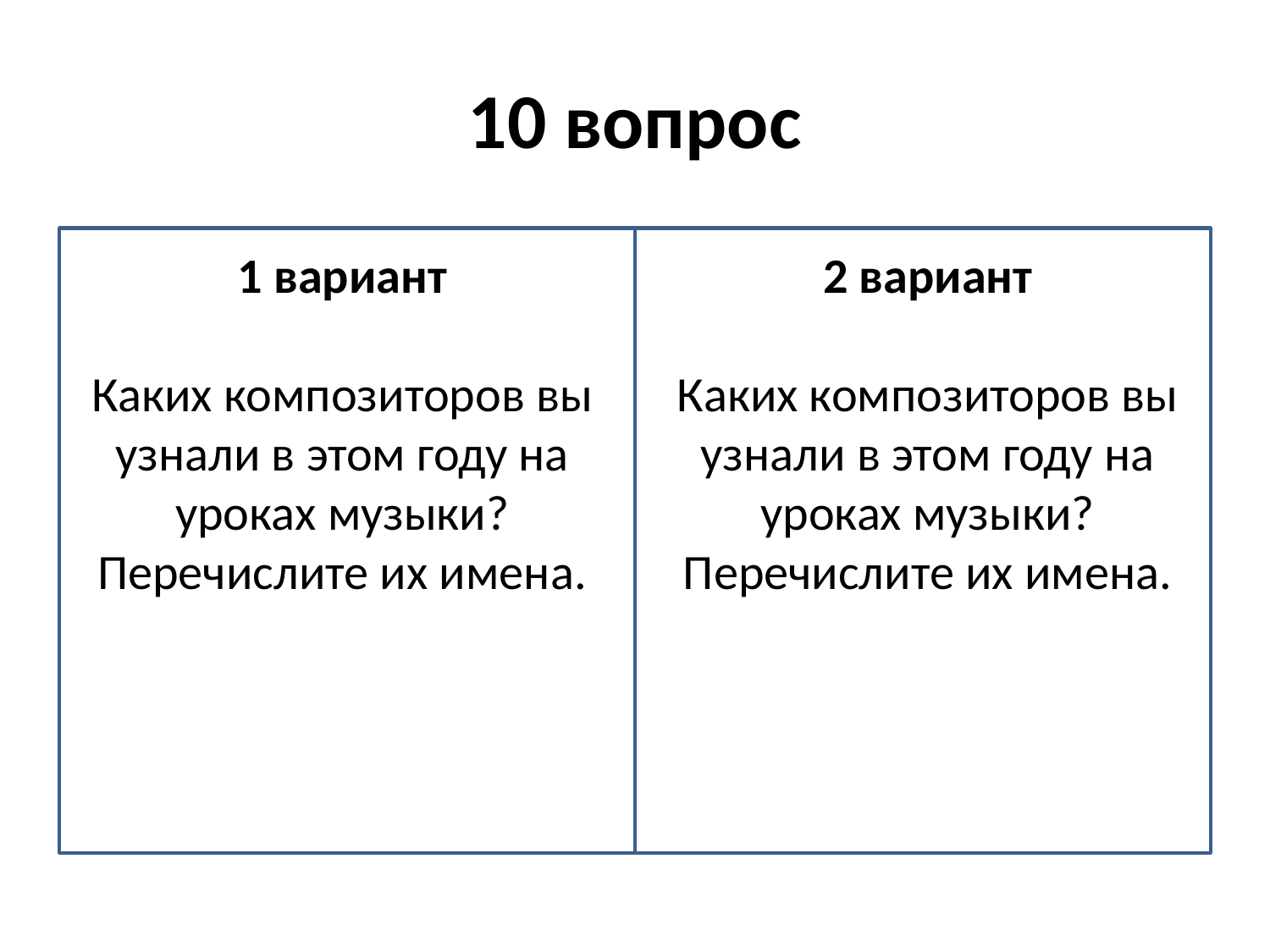

# 10 вопрос

2 вариант

Каких композиторов вы узнали в этом году на уроках музыки? Перечислите их имена.
1 вариант

Каких композиторов вы узнали в этом году на уроках музыки? Перечислите их имена.